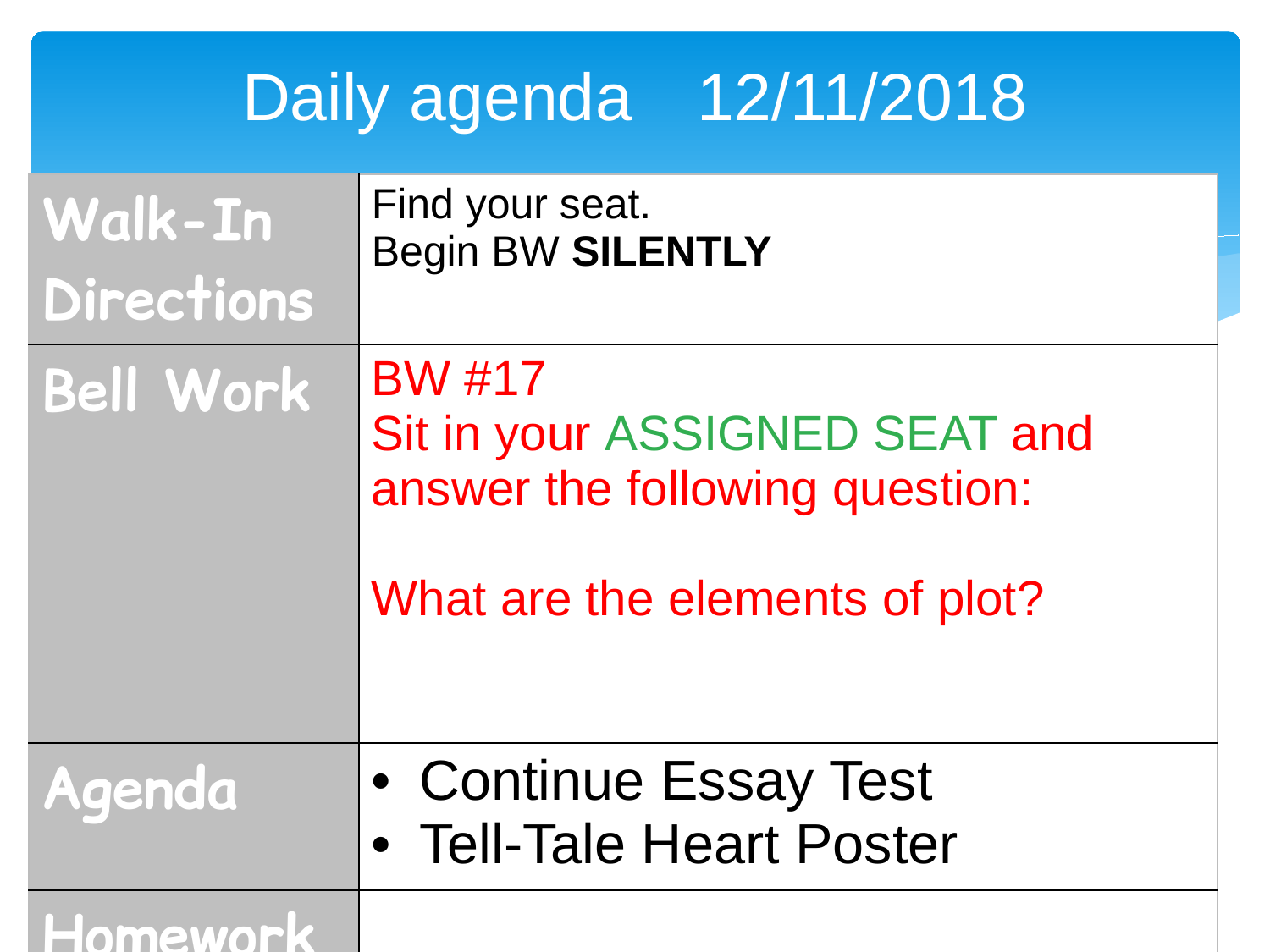

# Daily agenda	 12/11/2018
| Walk-In Directions | Find your seat. Begin BW SILENTLY |
| --- | --- |
| Bell Work | BW #17 Sit in your ASSIGNED SEAT and answer the following question: What are the elements of plot? |
| Agenda | Continue Essay Test Tell-Tale Heart Poster |
| Homework |  |